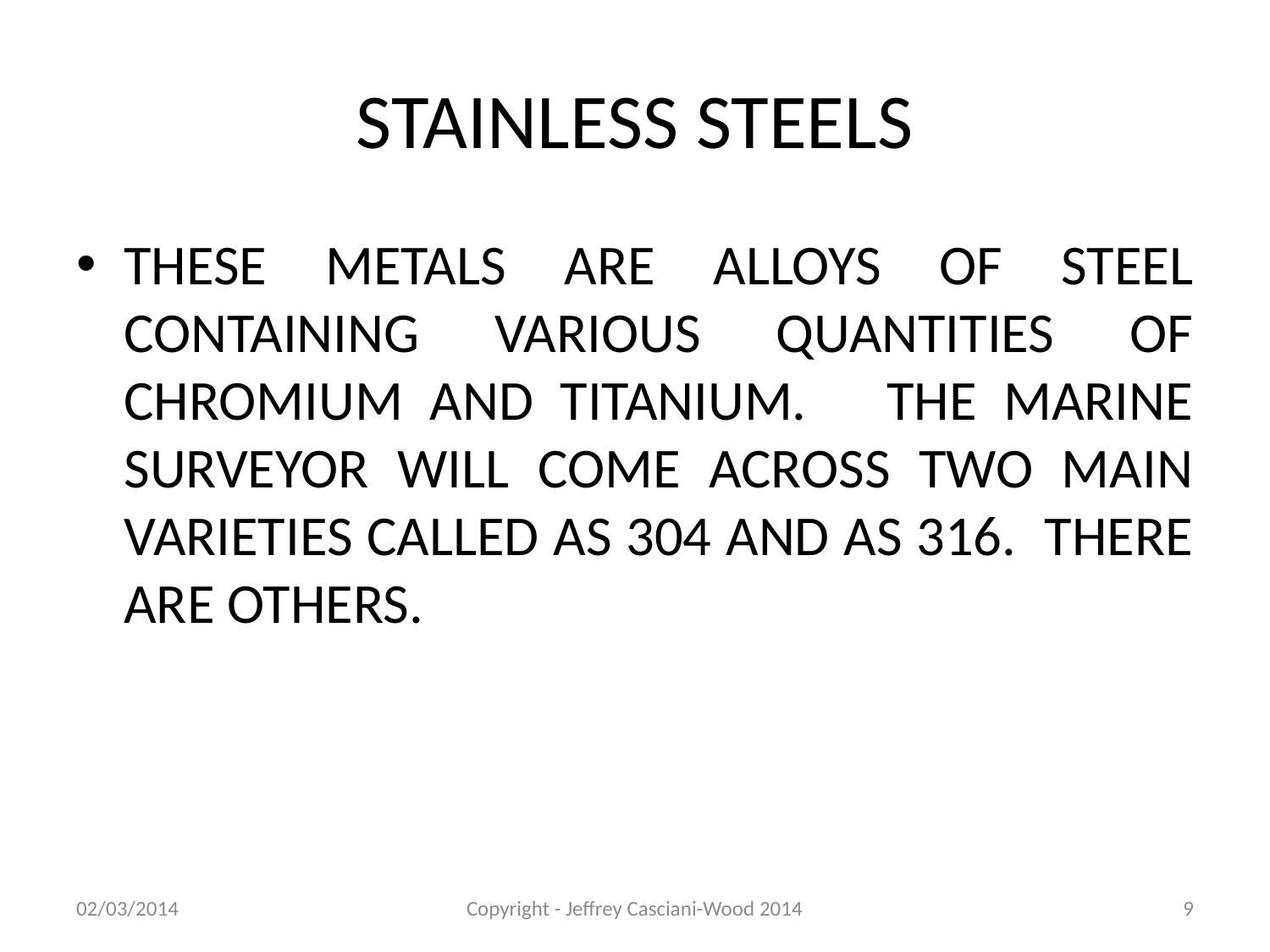

# STAINLESS STEELS
THESE METALS ARE ALLOYS OF STEEL CONTAINING VARIOUS QUANTITIES OF CHROMIUM AND TITANIUM.   THE MARINE SURVEYOR WILL COME ACROSS TWO MAIN VARIETIES CALLED AS 304 AND AS 316.  THERE ARE OTHERS.
02/03/2014
Copyright - Jeffrey Casciani-Wood 2014
9